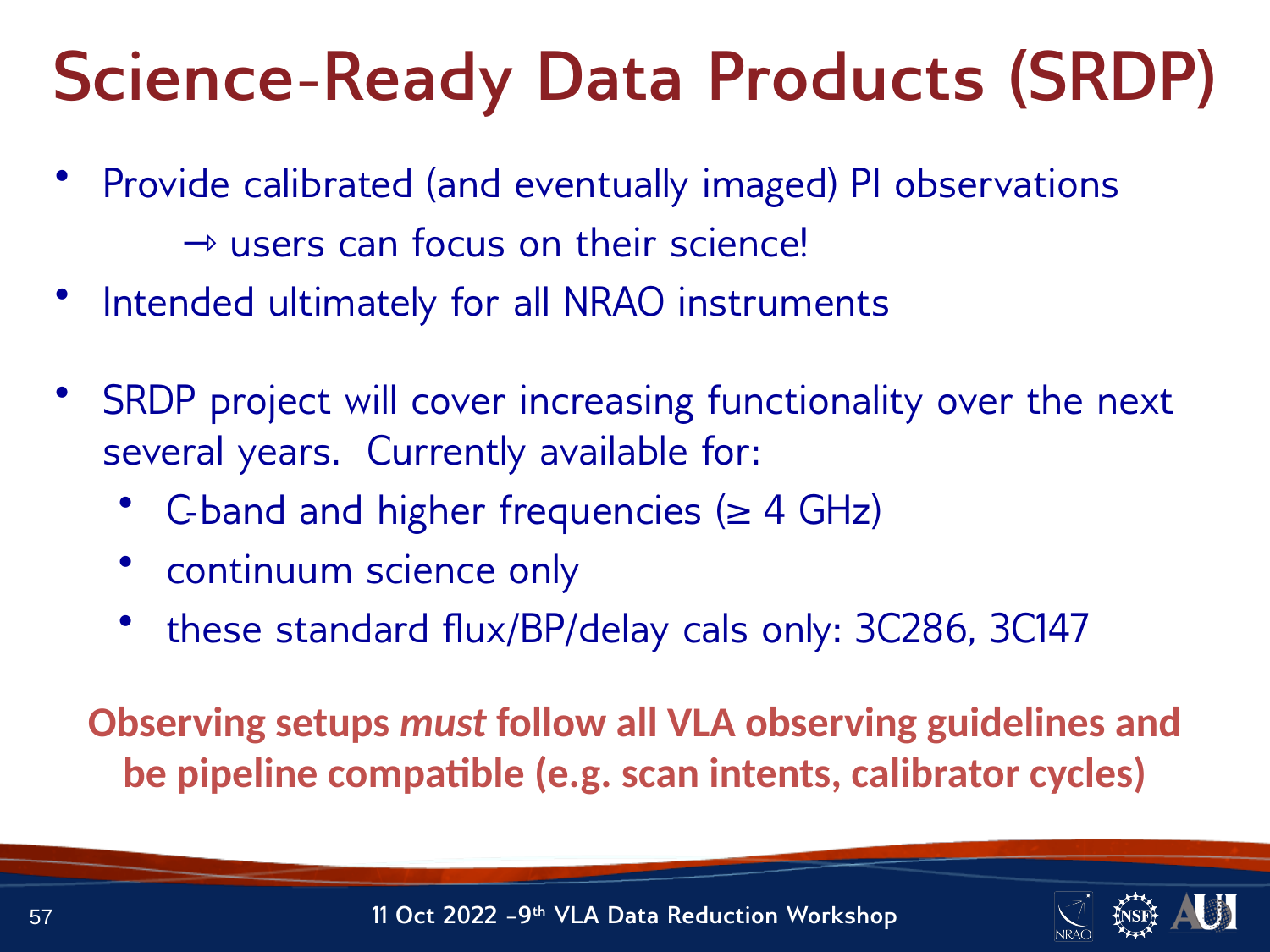

INFORMATION
Science-Ready Data Products (SRDP)
Provide calibrated (and eventually imaged) PI observations
	⇾ users can focus on their science!
Intended ultimately for all NRAO instruments

SRDP project will cover increasing functionality over the next several years.  Currently available for:
C-band and higher frequencies (≥ 4 GHz)
continuum science only
these standard flux/BP/delay cals only: 3C286, 3C147
Observing setups must follow all VLA observing guidelines and be pipeline compatible (e.g. scan intents, calibrator cycles)